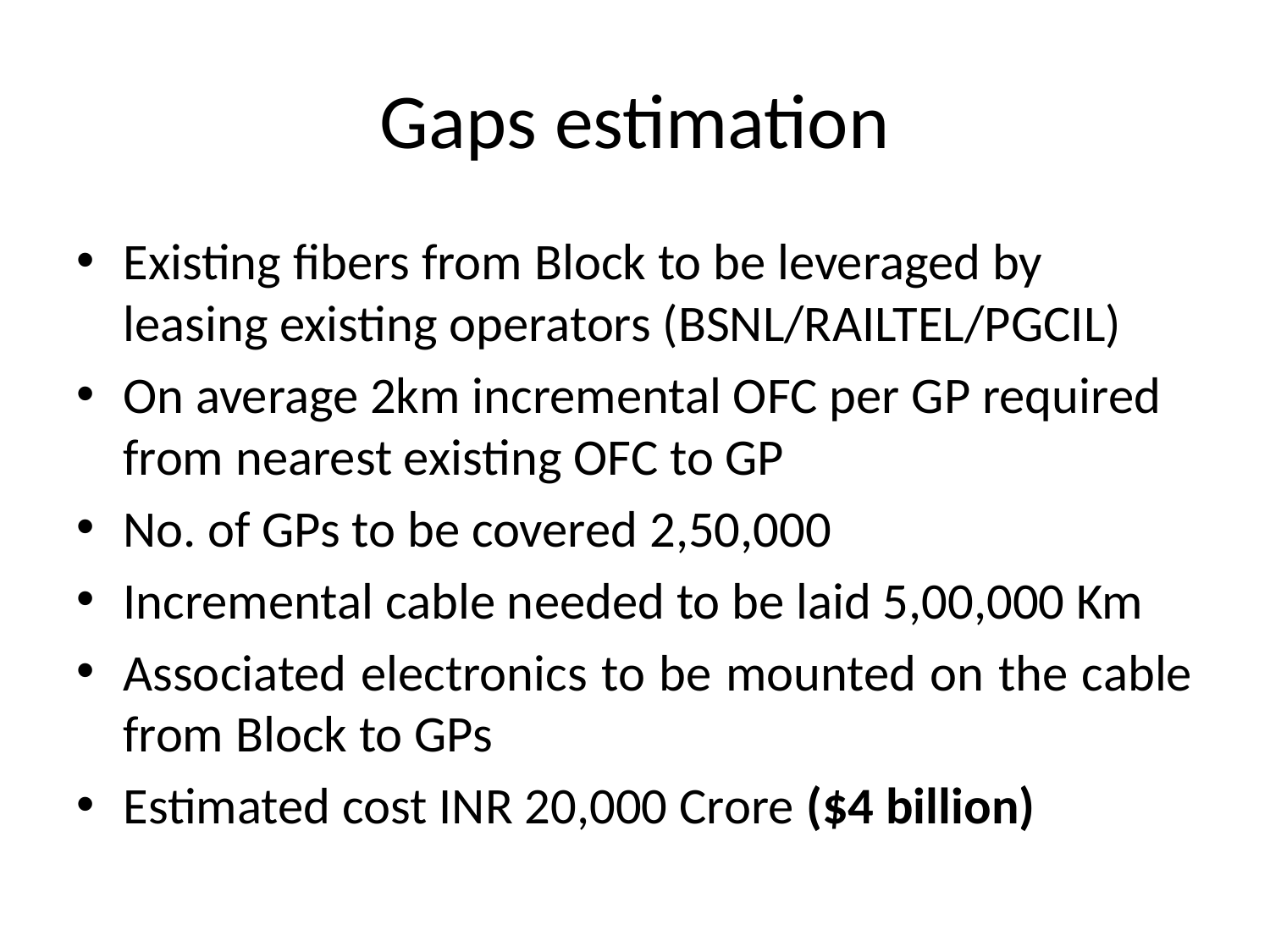

# Gaps estimation
Existing fibers from Block to be leveraged by leasing existing operators (BSNL/RAILTEL/PGCIL)
On average 2km incremental OFC per GP required from nearest existing OFC to GP
No. of GPs to be covered 2,50,000
Incremental cable needed to be laid 5,00,000 Km
Associated electronics to be mounted on the cable from Block to GPs
Estimated cost INR 20,000 Crore ($4 billion)